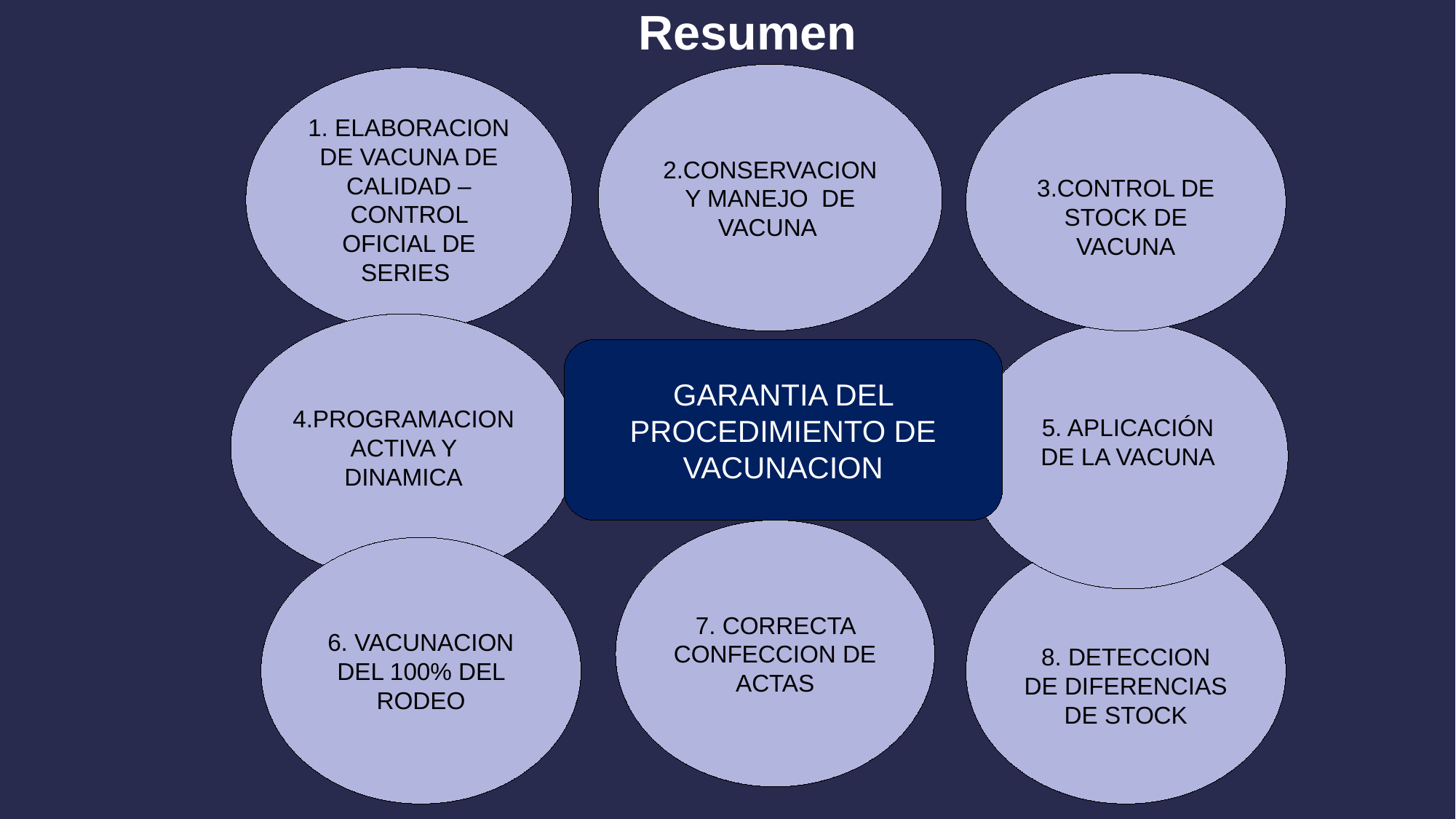

Resumen
2.CONSERVACION Y MANEJO  DE VACUNA
1. ELABORACION DE VACUNA DE CALIDAD – CONTROL OFICIAL DE SERIES

3.CONTROL DE STOCK DE VACUNA

4.PROGRAMACION ACTIVA Y DINAMICA

5. APLICACIÓN DE LA VACUNA

GARANTIA DEL PROCEDIMIENTO DE VACUNACION
7. CORRECTA CONFECCION DE ACTAS

6. VACUNACION DEL 100% DEL RODEO

8. DETECCION DE DIFERENCIAS DE STOCK